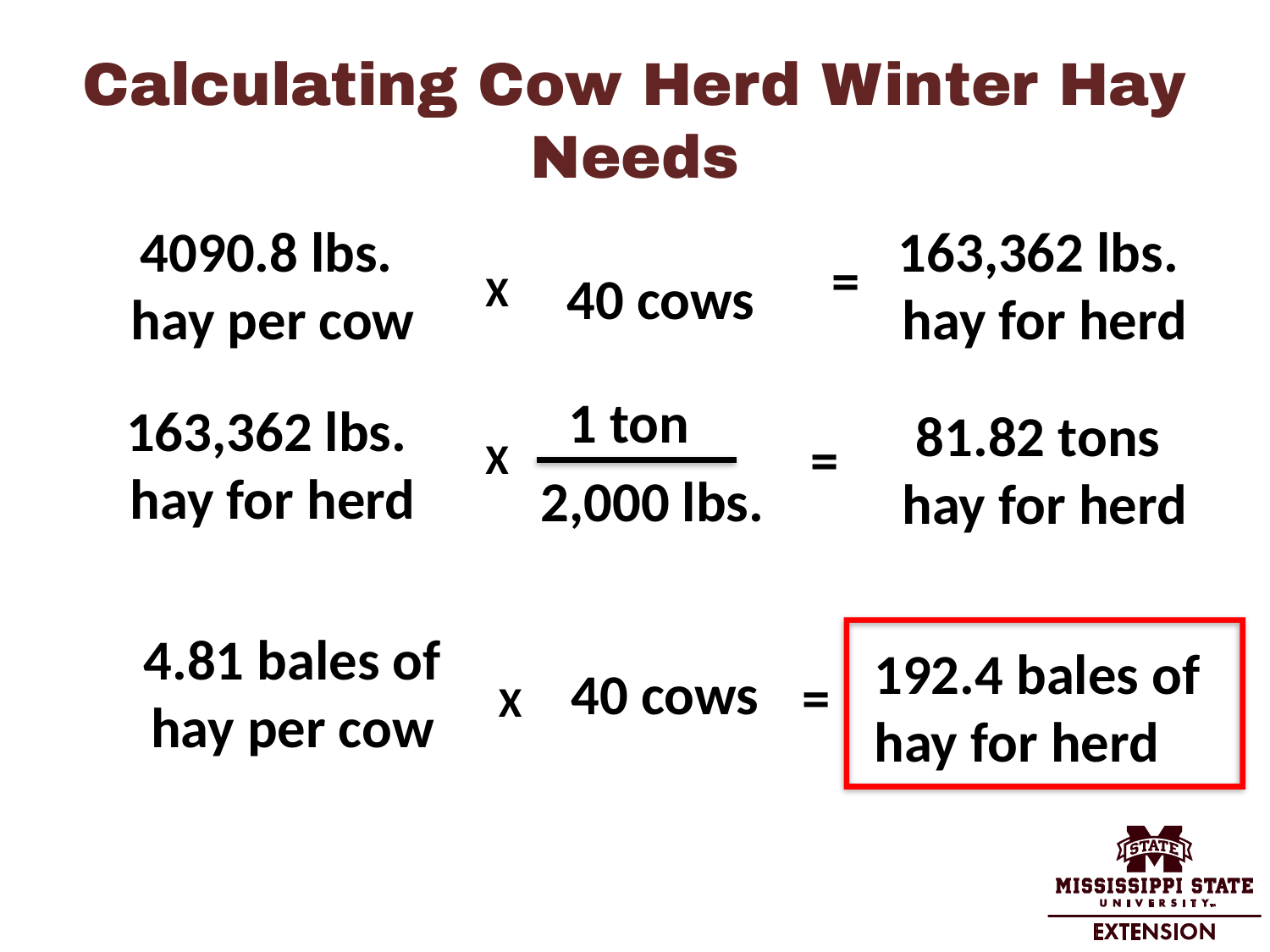

# Calculating Cow Herd Winter Hay Needs
4090.8 lbs.
hay per cow
163,362 lbs.
hay for herd
=
40 cows
X
1 ton
163,362 lbs.
hay for herd
81.82 tons
hay for herd
=
X
2,000 lbs.
4.81 bales of
hay per cow

192.4 bales of
hay for herd
40 cows
=
X